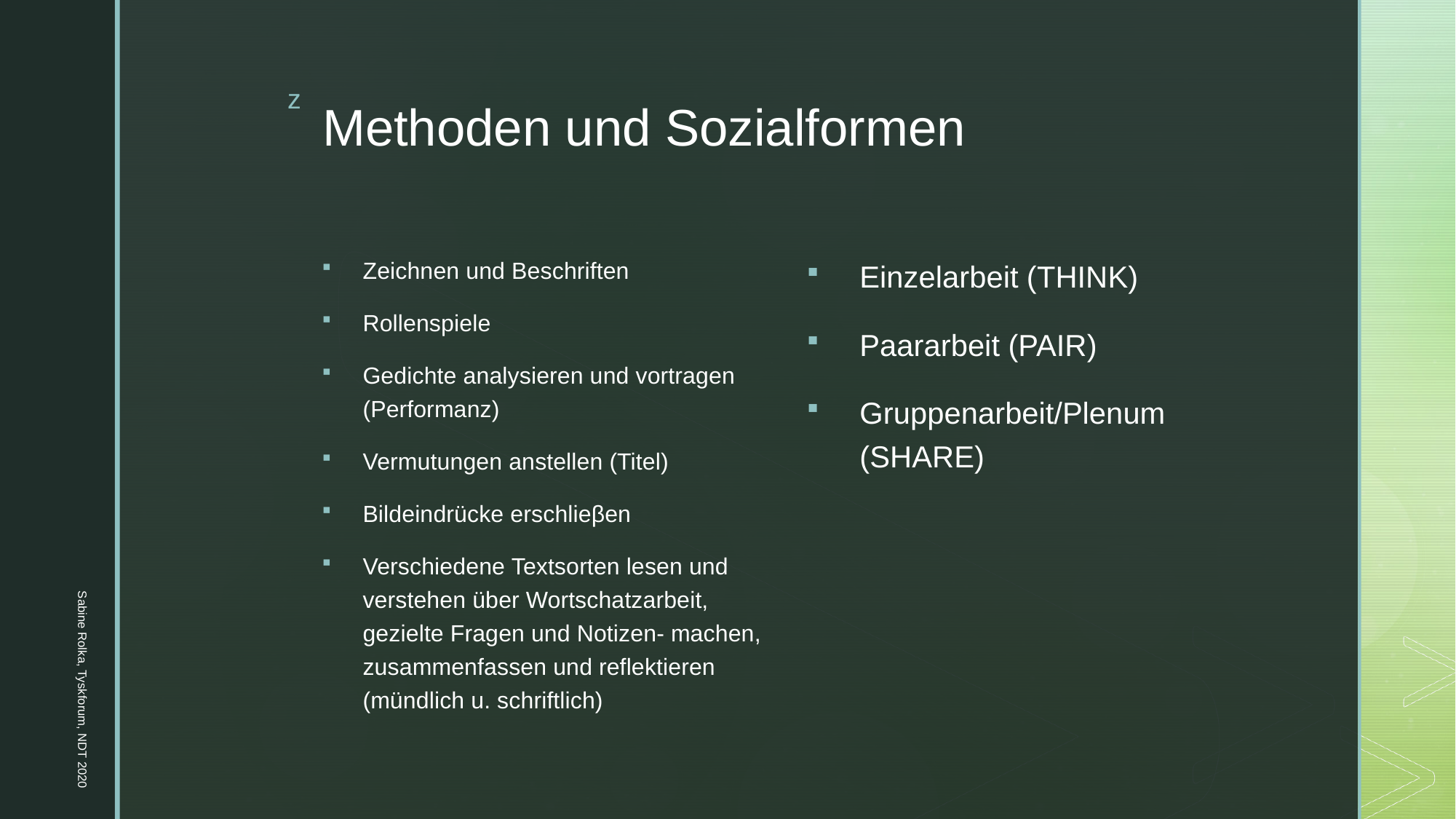

# Methoden und Sozialformen
Einzelarbeit (THINK)
Paararbeit (PAIR)
Gruppenarbeit/Plenum (SHARE)
Zeichnen und Beschriften
Rollenspiele
Gedichte analysieren und vortragen (Performanz)
Vermutungen anstellen (Titel)
Bildeindrücke erschlieβen
Verschiedene Textsorten lesen und verstehen über Wortschatzarbeit, gezielte Fragen und Notizen- machen, zusammenfassen und reflektieren (mündlich u. schriftlich)

Sabine Rolka, Tyskforum, NDT 2020